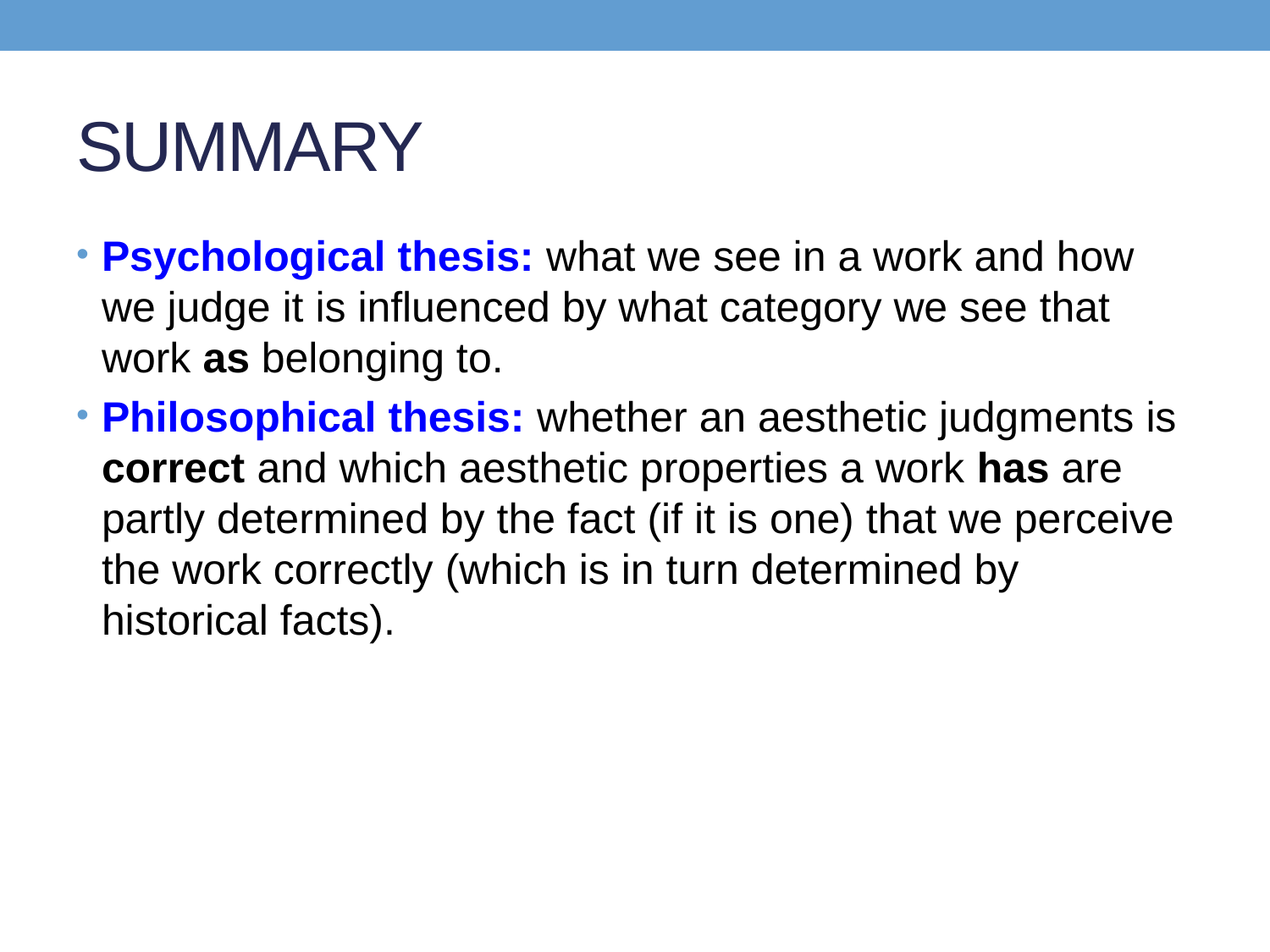

# SUMMARY
Psychological thesis: what we see in a work and how we judge it is influenced by what category we see that work as belonging to.
Philosophical thesis: whether an aesthetic judgments is correct and which aesthetic properties a work has are partly determined by the fact (if it is one) that we perceive the work correctly (which is in turn determined by historical facts).